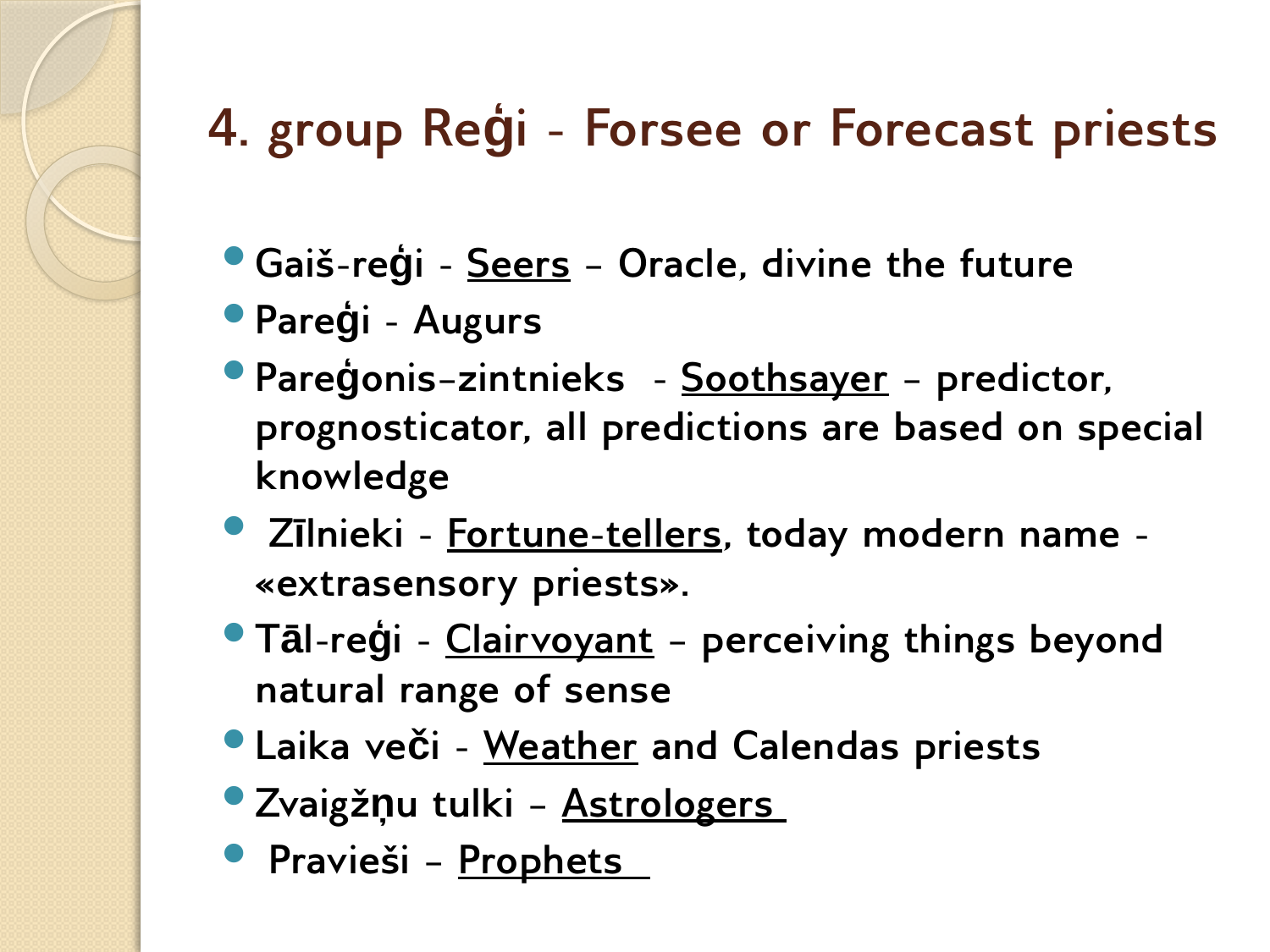

# 4. group Reģi - Forsee or Forecast priests
Gaiš-reģi - Seers – Oracle, divine the future
Pareģi - Augurs
Pareģonis–zintnieks  - Soothsayer – predictor, prognosticator, all predictions are based on special knowledge
 Zīlnieki - Fortune-tellers, today modern name -  «extrasensory priests».
Tāl-reģi - Clairvoyant – perceiving things beyond natural range of sense
Laika veči - Weather and Calendas priests
Zvaigžņu tulki – Astrologers
 Pravieši – Prophets